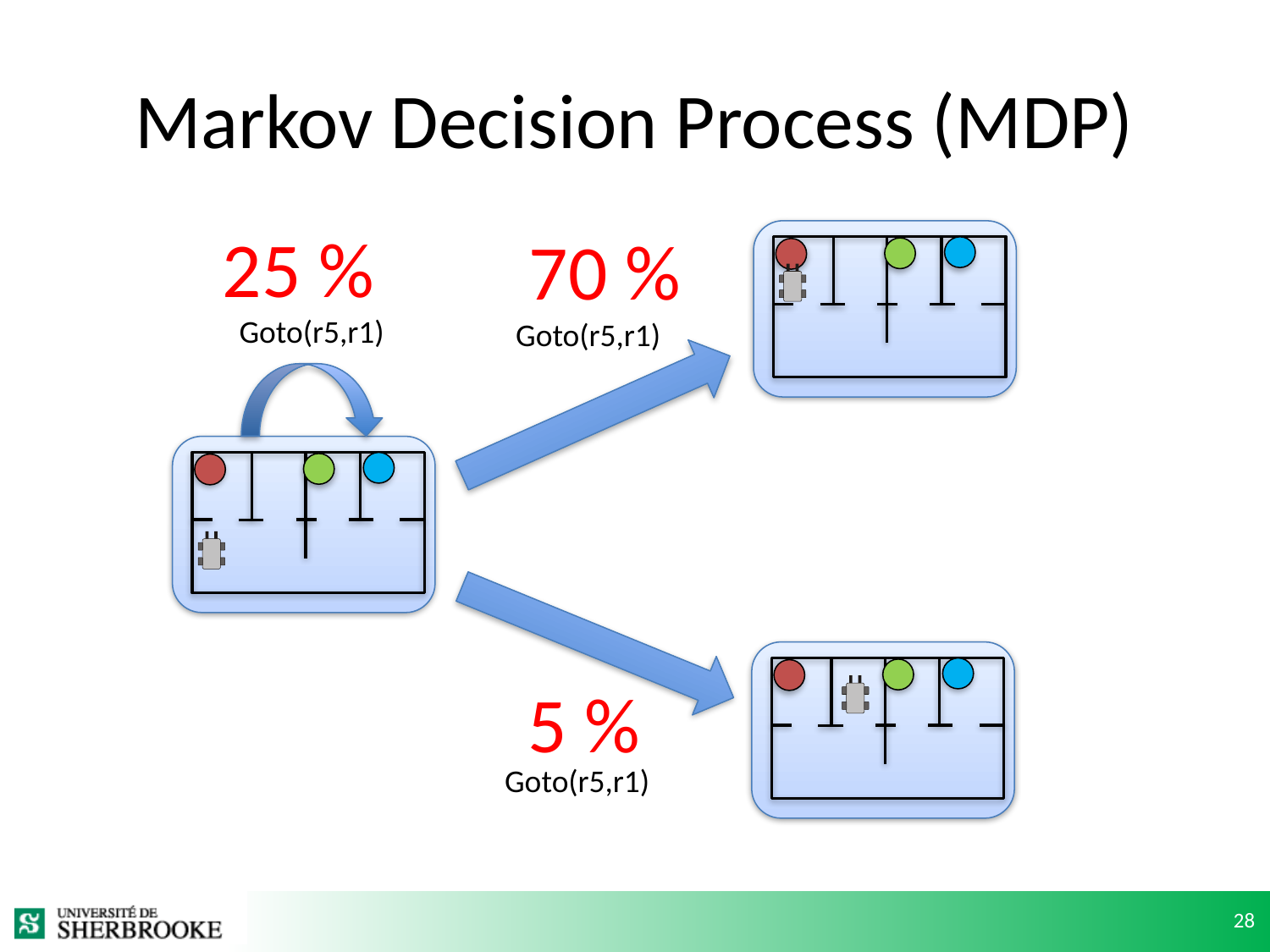

# Markov Decision Process (MDP)
25 %
70 %

Goto(r5,r1)
Goto(r5,r1)

5 %

Goto(r5,r1)
28